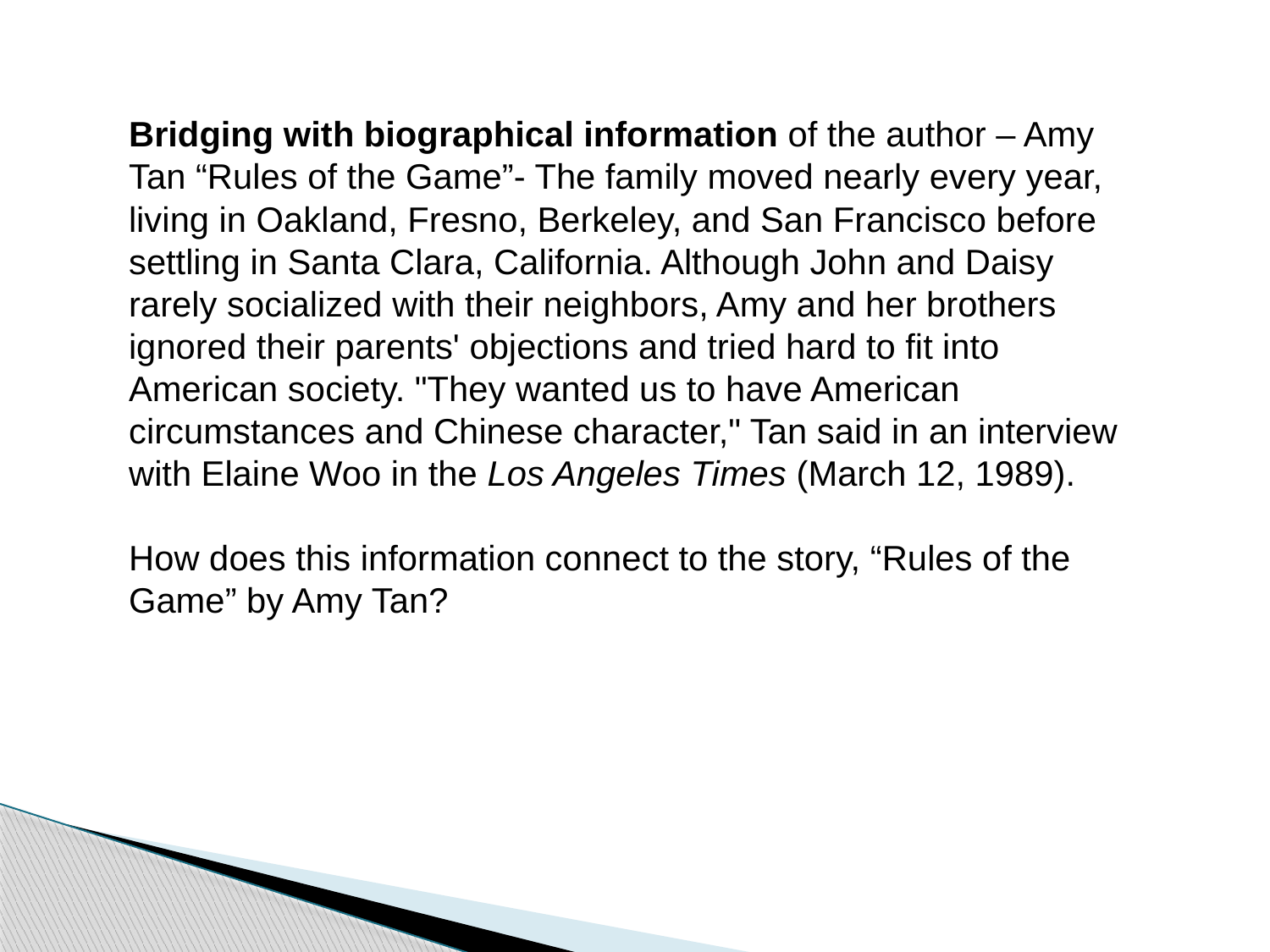

Bridging with biographical information of the author – Amy Tan “Rules of the Game”- The family moved nearly every year, living in Oakland, Fresno, Berkeley, and San Francisco before settling in Santa Clara, California. Although John and Daisy rarely socialized with their neighbors, Amy and her brothers ignored their parents' objections and tried hard to fit into American society. "They wanted us to have American circumstances and Chinese character," Tan said in an interview with Elaine Woo in the Los Angeles Times (March 12, 1989).

How does this information connect to the story, “Rules of the Game” by Amy Tan?